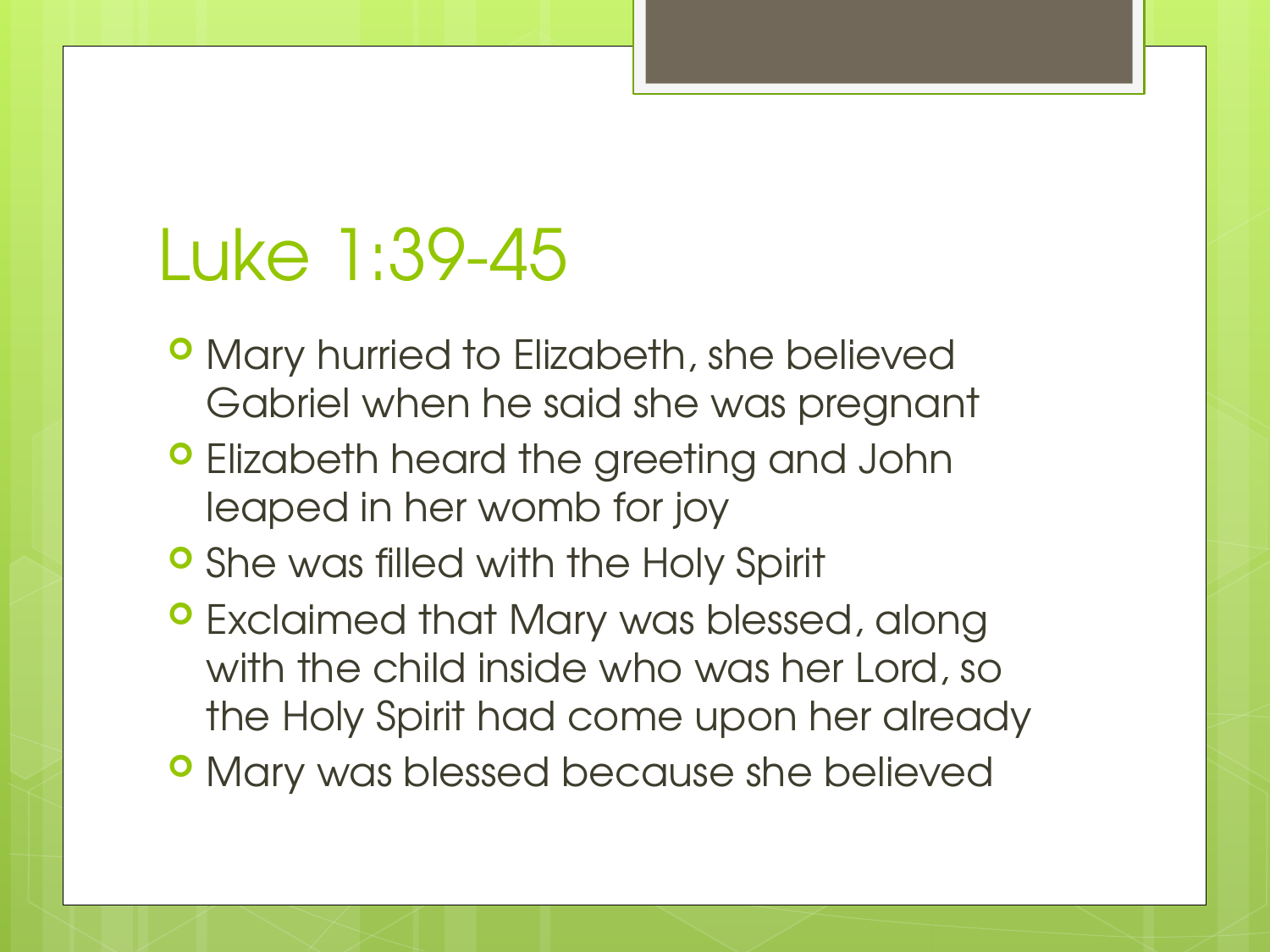

# Luke 1:39-45
Mary hurried to Elizabeth, she believed Gabriel when he said she was pregnant
Elizabeth heard the greeting and John leaped in her womb for joy
She was filled with the Holy Spirit
Exclaimed that Mary was blessed, along with the child inside who was her Lord, so the Holy Spirit had come upon her already
Mary was blessed because she believed